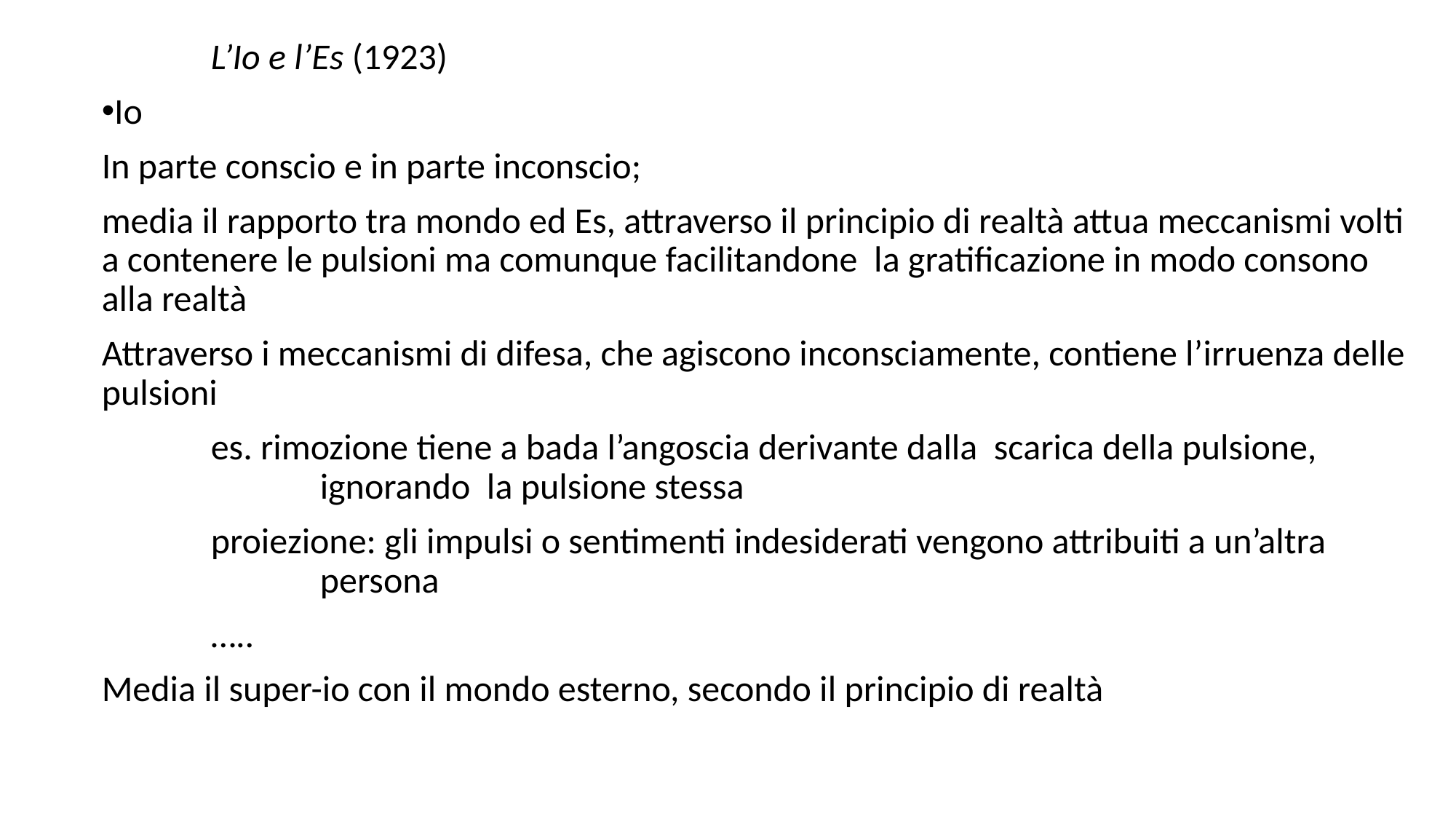

L’Io e l’Es (1923)
Io
In parte conscio e in parte inconscio;
media il rapporto tra mondo ed Es, attraverso il principio di realtà attua meccanismi volti a contenere le pulsioni ma comunque facilitandone  la gratificazione in modo consono alla realtà
Attraverso i meccanismi di difesa, che agiscono inconsciamente, contiene l’irruenza delle pulsioni
	es. rimozione tiene a bada l’angoscia derivante dalla  scarica della pulsione, 		ignorando  la pulsione stessa
	proiezione: gli impulsi o sentimenti indesiderati vengono attribuiti a un’altra 		persona
	…..
Media il super-io con il mondo esterno, secondo il principio di realtà